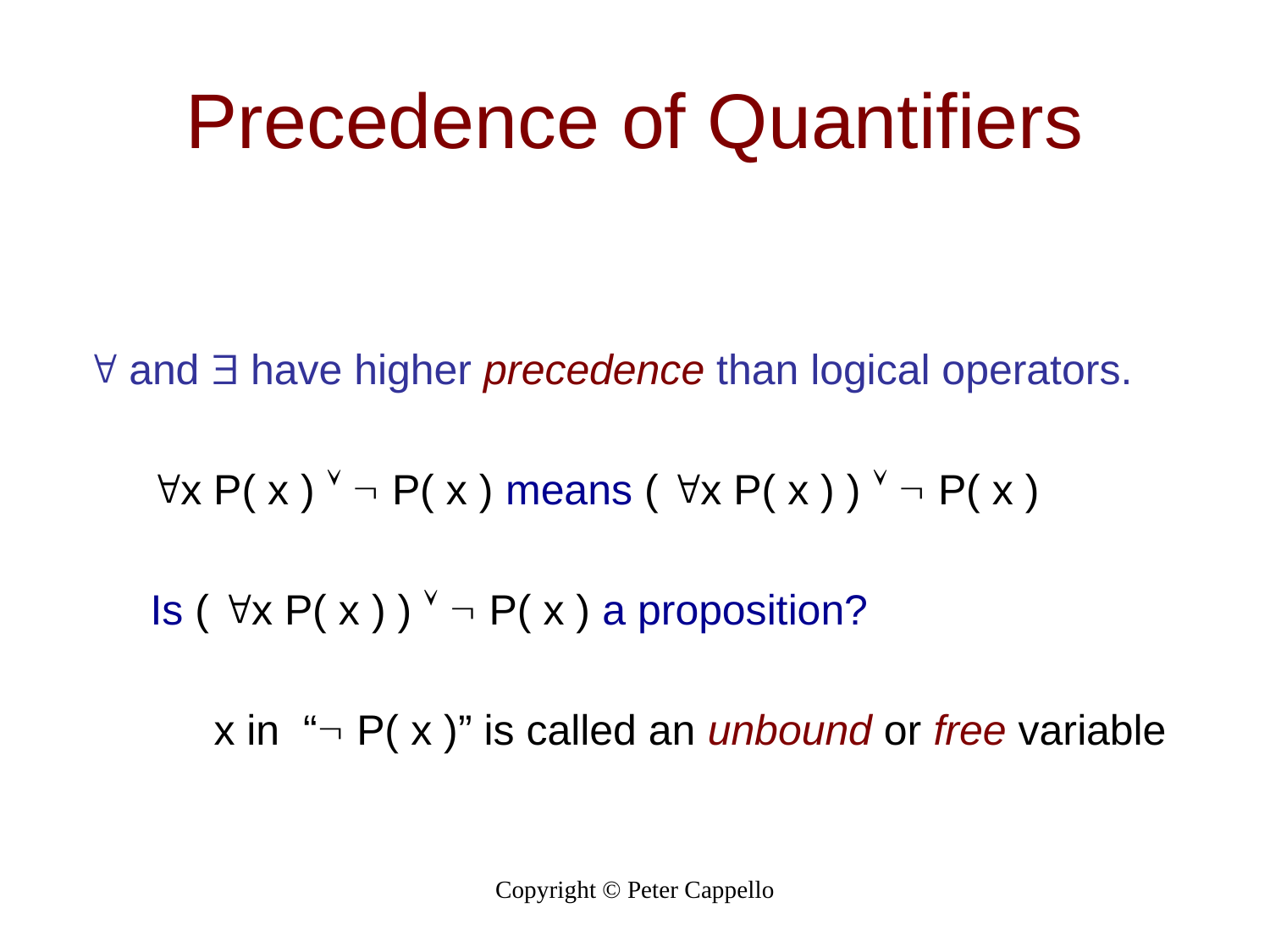

# Precedence of Quantifiers
∀ and ∃ have higher precedence than logical operators.
∀x P( x ) ∨ ¬ P( x ) means ( ∀x P( x ) ) ∨ ¬ P( x )
Is ( ∀x P( x ) ) ∨ ¬ P( x ) a proposition?
x in  “¬ P( x )” is called an unbound or free variable
Copyright © Peter Cappello